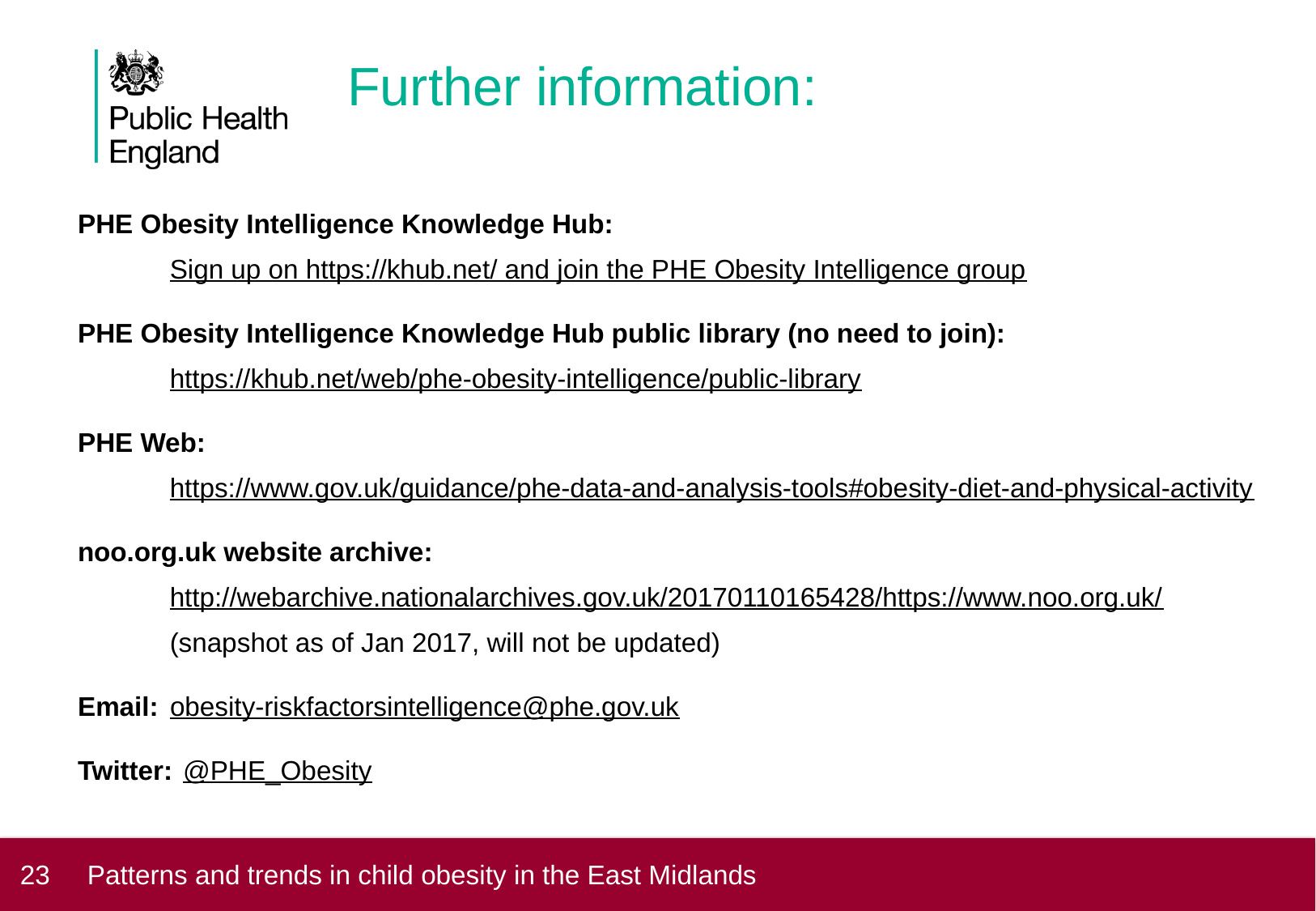

#
Further information:
PHE Obesity Intelligence Knowledge Hub:
Sign up on https://khub.net/ and join the PHE Obesity Intelligence group
PHE Obesity Intelligence Knowledge Hub public library (no need to join):
https://khub.net/web/phe-obesity-intelligence/public-library
PHE Web:
https://www.gov.uk/guidance/phe-data-and-analysis-tools#obesity-diet-and-physical-activity
noo.org.uk website archive:
http://webarchive.nationalarchives.gov.uk/20170110165428/https://www.noo.org.uk/
(snapshot as of Jan 2017, will not be updated)
Email:
obesity-riskfactorsintelligence@phe.gov.uk
Twitter:
@PHE_Obesity
23     Patterns and trends in child obesity in the East Midlands